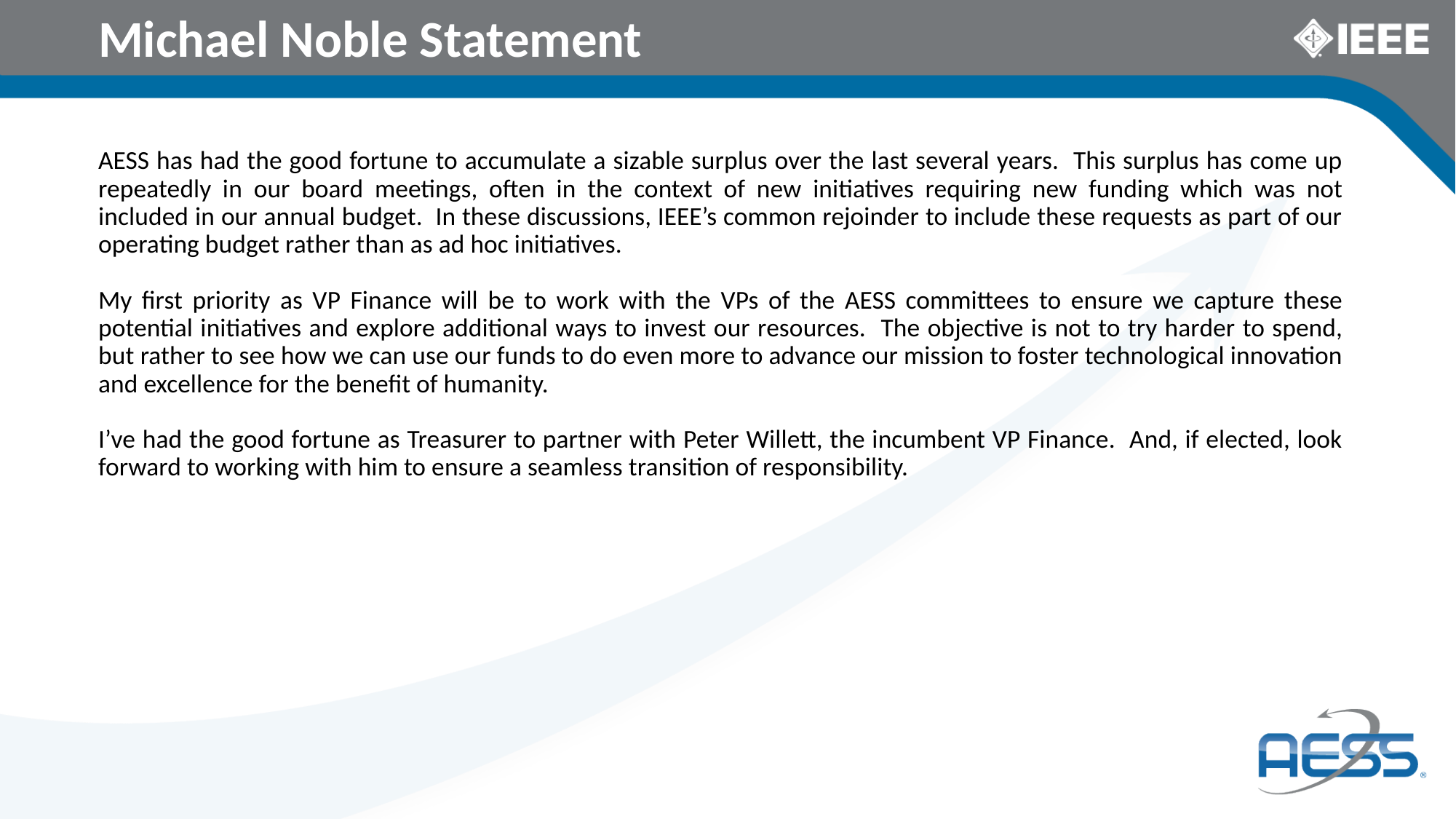

# Michael Noble Statement
AESS has had the good fortune to accumulate a sizable surplus over the last several years.  This surplus has come up repeatedly in our board meetings, often in the context of new initiatives requiring new funding which was not included in our annual budget.  In these discussions, IEEE’s common rejoinder to include these requests as part of our operating budget rather than as ad hoc initiatives.

My first priority as VP Finance will be to work with the VPs of the AESS committees to ensure we capture these potential initiatives and explore additional ways to invest our resources.  The objective is not to try harder to spend, but rather to see how we can use our funds to do even more to advance our mission to foster technological innovation and excellence for the benefit of humanity.

I’ve had the good fortune as Treasurer to partner with Peter Willett, the incumbent VP Finance.  And, if elected, look forward to working with him to ensure a seamless transition of responsibility.